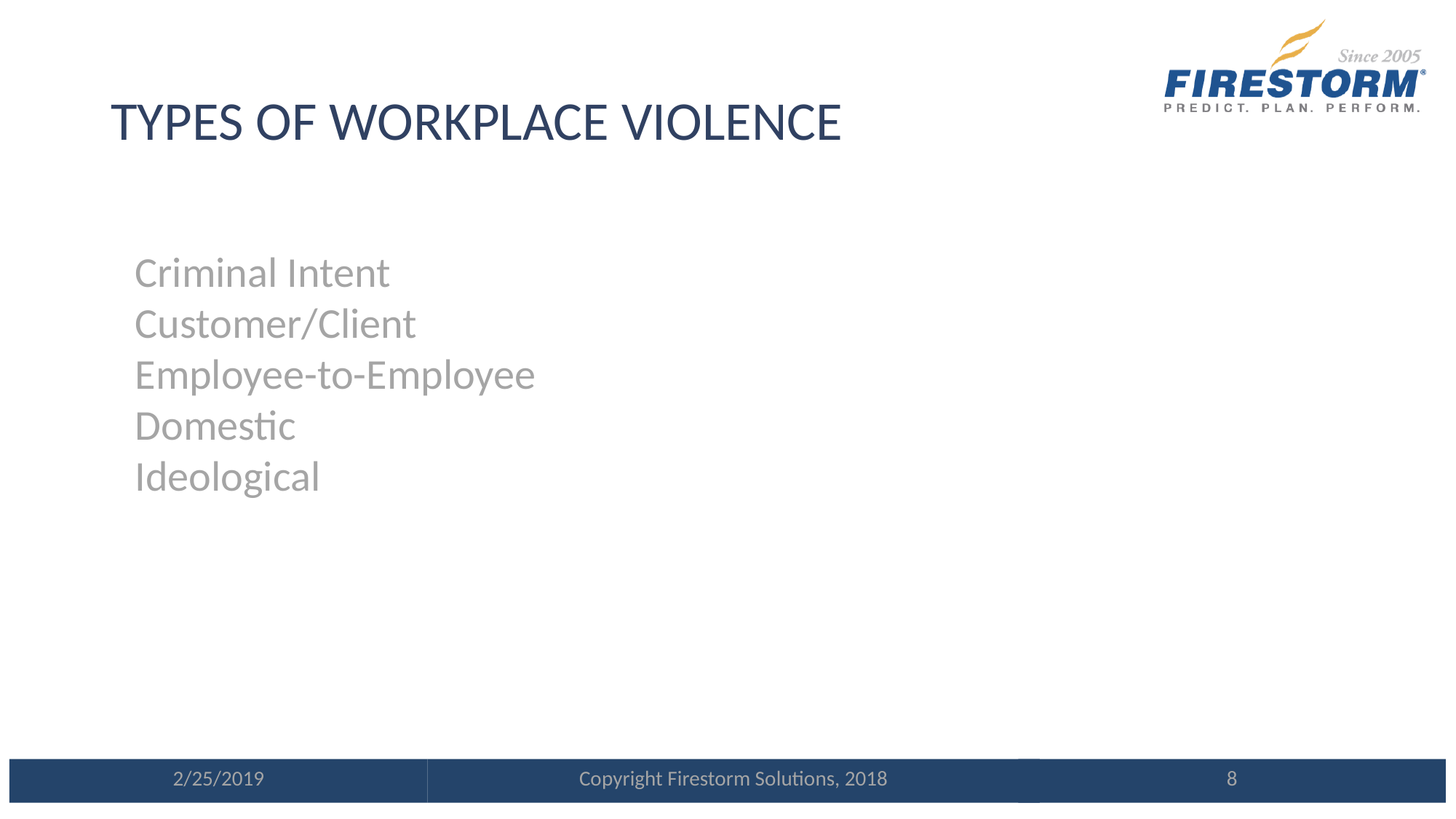

# TYPES OF WORKPLACE VIOLENCE
Criminal Intent
Customer/Client
Employee-to-Employee
Domestic
Ideological